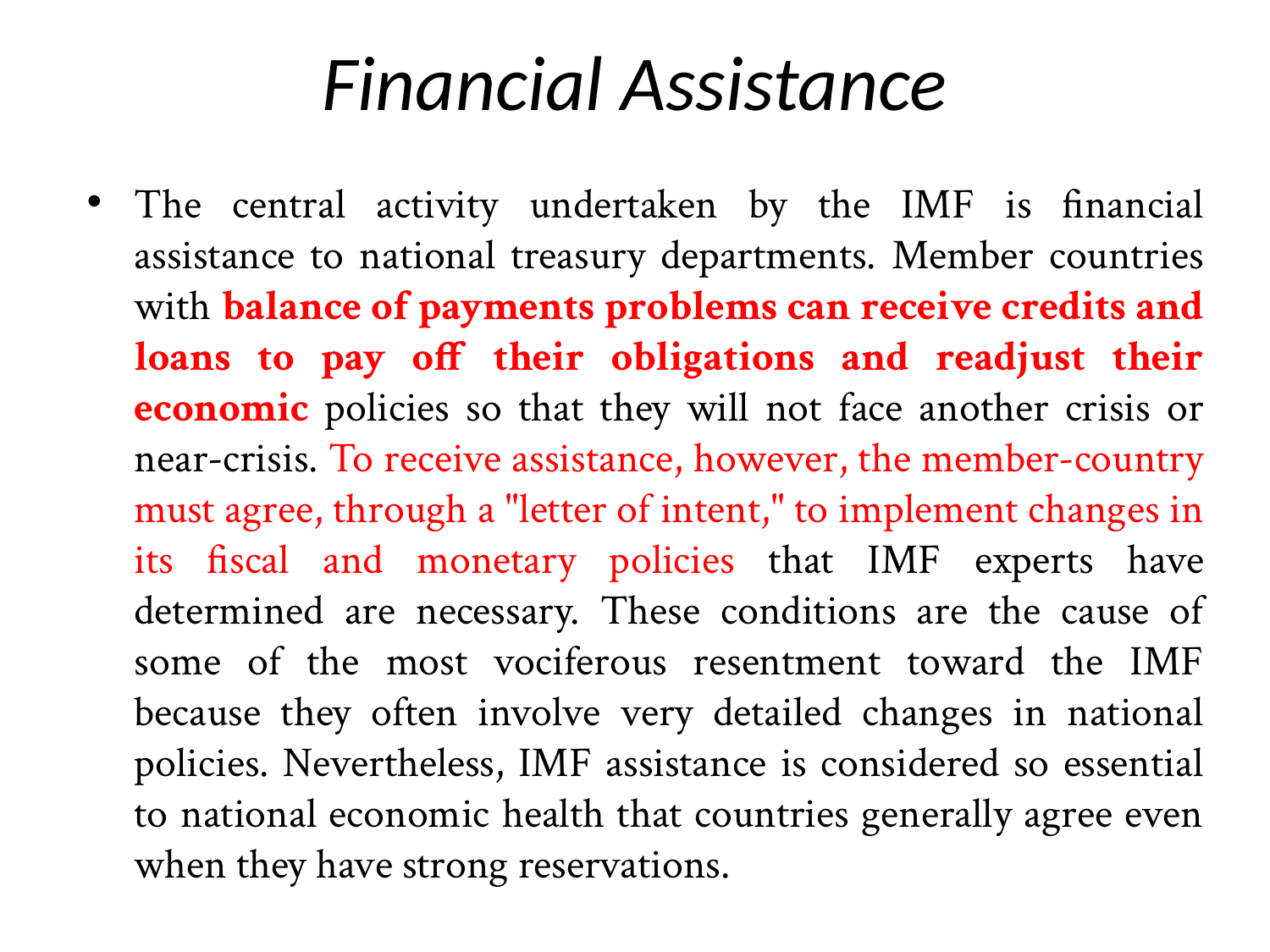

# Financial Assistance
The central activity undertaken by the IMF is financial assistance to national treasury departments. Member countries with balance of payments problems can receive credits and loans to pay off their obligations and readjust their economic policies so that they will not face another crisis or near-crisis. To receive assistance, however, the member-country must agree, through a "letter of intent," to implement changes in its fiscal and monetary policies that IMF experts have determined are necessary. These conditions are the cause of some of the most vociferous resentment toward the IMF because they often involve very detailed changes in national policies. Nevertheless, IMF assistance is considered so essential to national economic health that countries generally agree even when they have strong reservations.